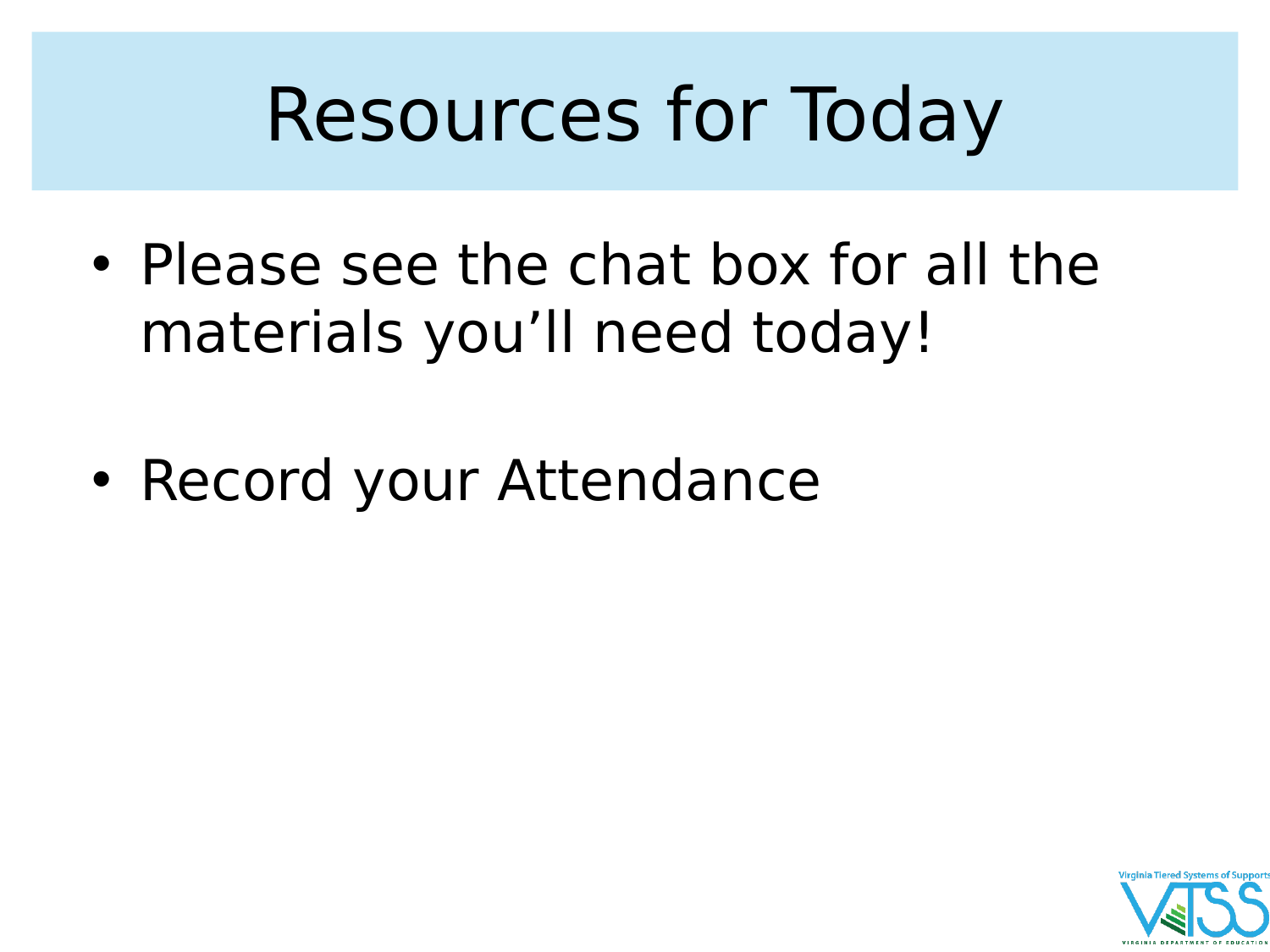

# Resources for Today
Please see the chat box for all the materials you’ll need today!

Record your Attendance